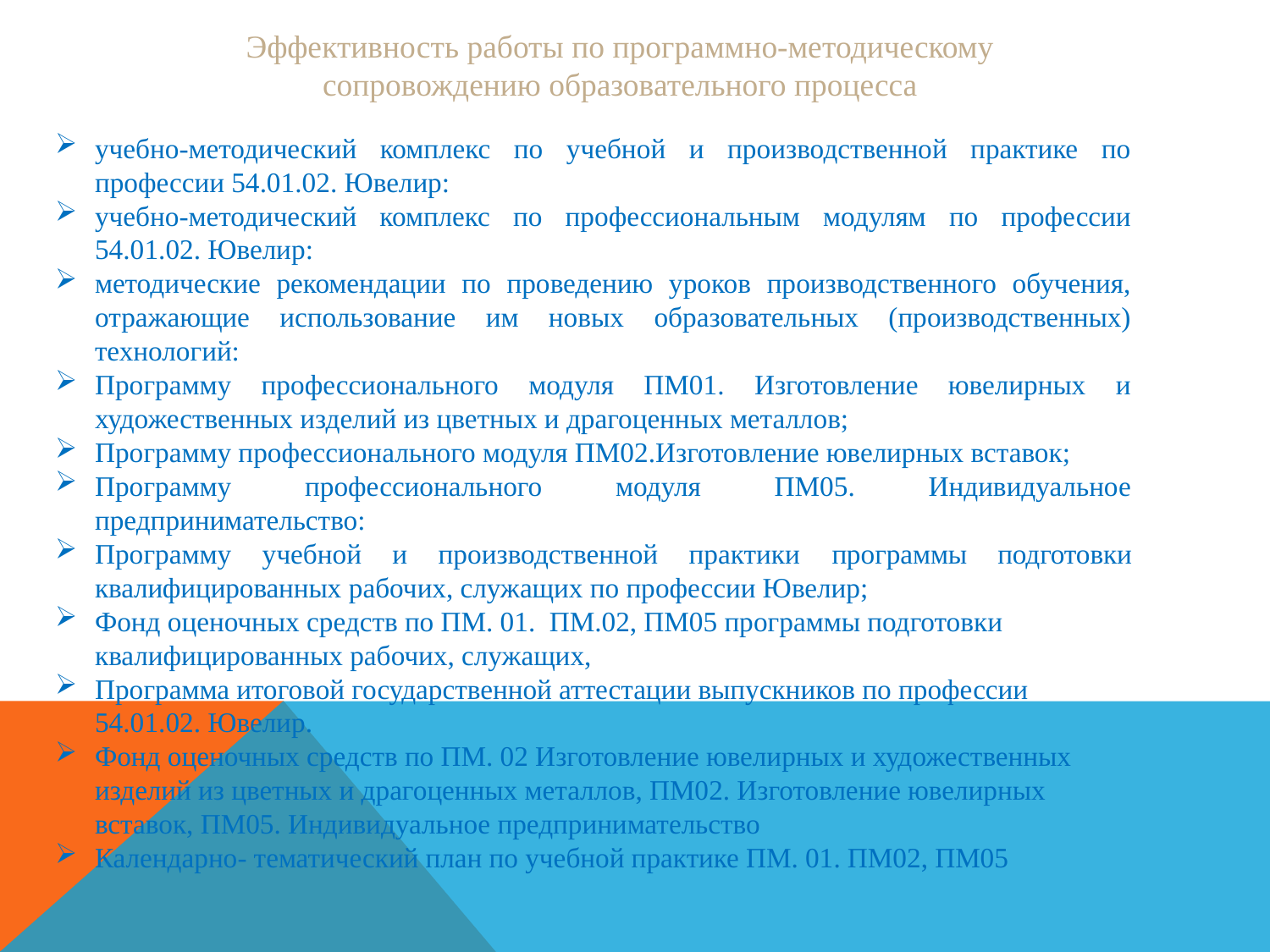

Эффективность работы по программно-методическому сопровождению образовательного процесса
учебно-методический комплекс по учебной и производственной практике по профессии 54.01.02. Ювелир:
учебно-методический комплекс по профессиональным модулям по профессии 54.01.02. Ювелир:
методические рекомендации по проведению уроков производственного обучения, отражающие использование им новых образовательных (производственных) технологий:
Программу профессионального модуля ПМ01. Изготовление ювелирных и художественных изделий из цветных и драгоценных металлов;
Программу профессионального модуля ПМ02.Изготовление ювелирных вставок;
Программу профессионального модуля ПМ05. Индивидуальное предпринимательство:
Программу учебной и производственной практики программы подготовки квалифицированных рабочих, служащих по профессии Ювелир;
Фонд оценочных средств по ПМ. 01.  ПМ.02, ПМ05 программы подготовки квалифицированных рабочих, служащих,
Программа итоговой государственной аттестации выпускников по профессии 54.01.02. Ювелир.
Фонд оценочных средств по ПМ. 02 Изготовление ювелирных и художественных изделий из цветных и драгоценных металлов, ПМ02. Изготовление ювелирных вставок, ПМ05. Индивидуальное предпринимательство
Календарно- тематический план по учебной практике ПМ. 01. ПМ02, ПМ05